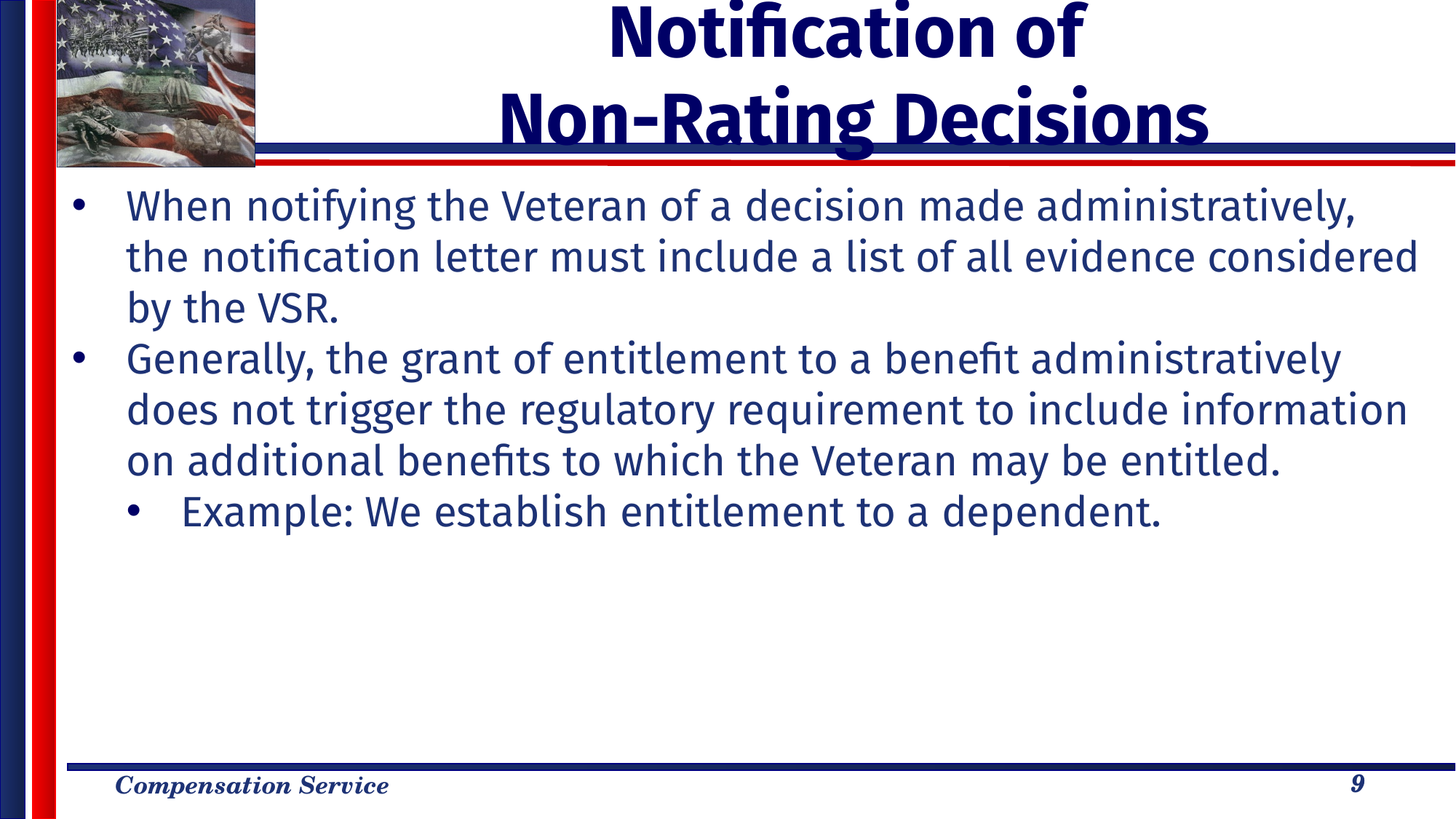

# Notification of Non-Rating Decisions
When notifying the Veteran of a decision made administratively, the notification letter must include a list of all evidence considered by the VSR.
Generally, the grant of entitlement to a benefit administratively does not trigger the regulatory requirement to include information on additional benefits to which the Veteran may be entitled.
Example: We establish entitlement to a dependent.
9
9